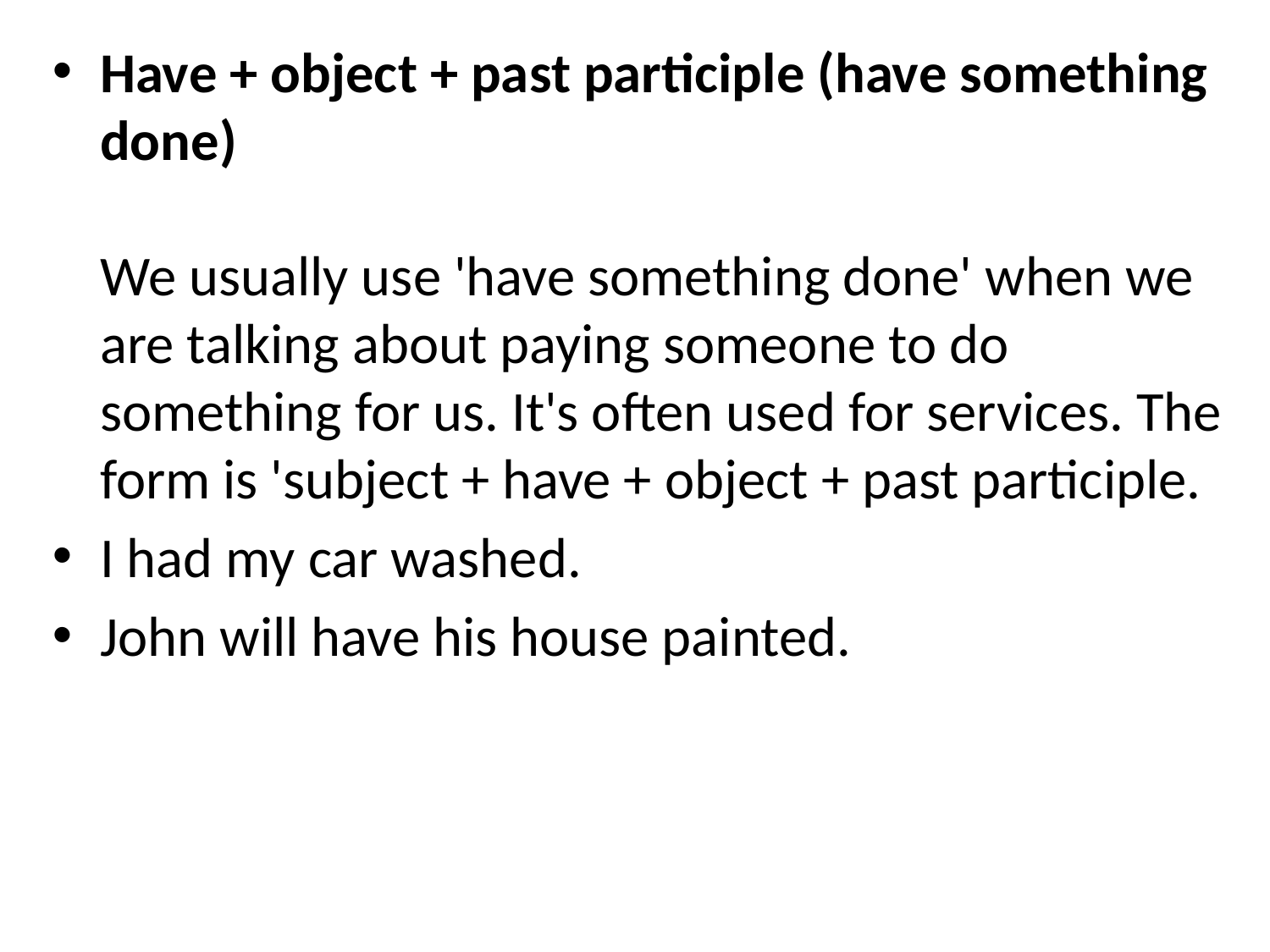

Have + object + past participle (have something done)
We usually use 'have something done' when we are talking about paying someone to do something for us. It's often used for services. The form is 'subject + have + object + past participle.
I had my car washed.
John will have his house painted.